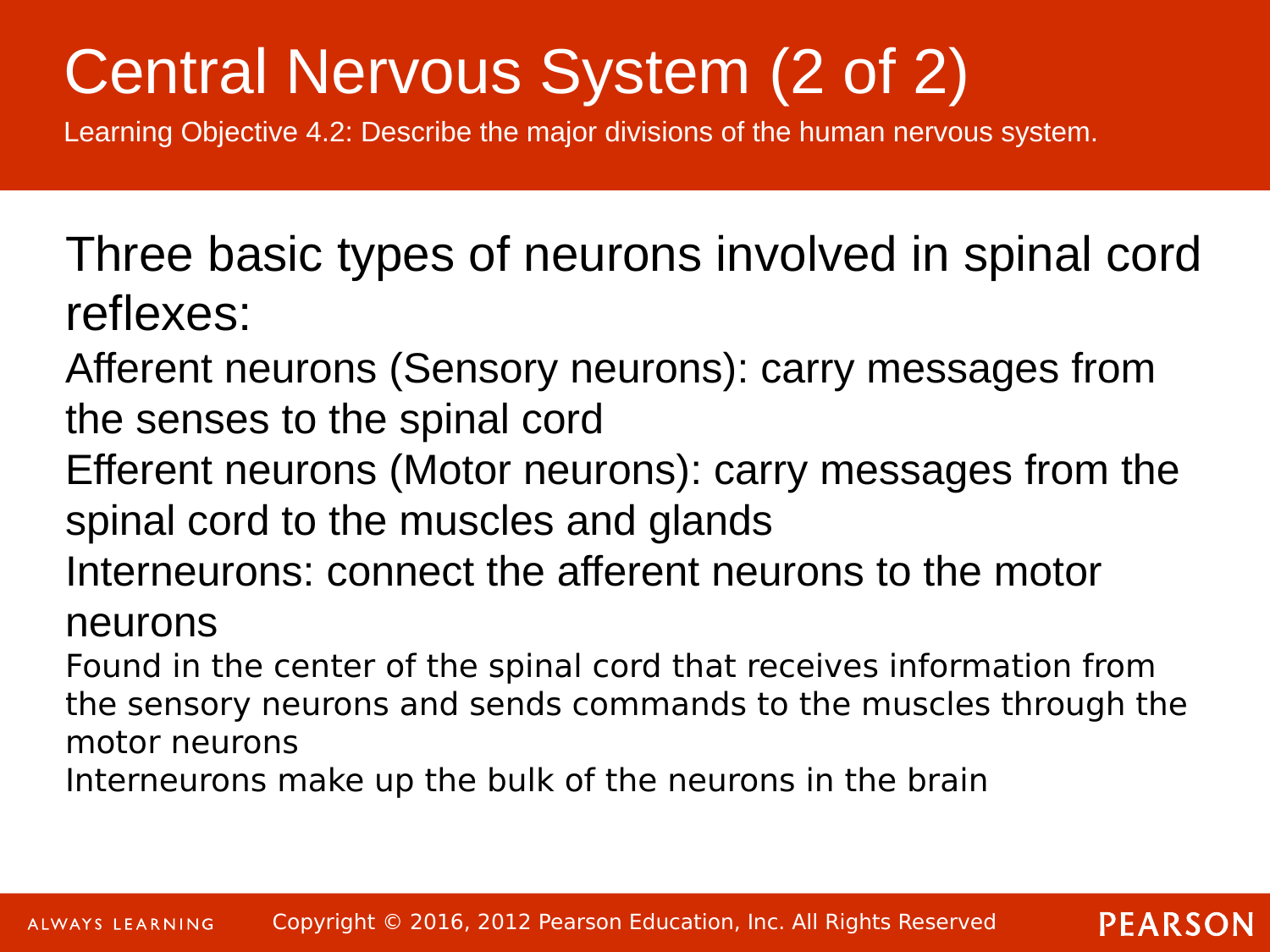

Central Nervous System (2 of 2)
Learning Objective 4.2: Describe the major divisions of the human nervous system.

Three basic types of neurons involved in spinal cord reflexes:
Afferent neurons (Sensory neurons): carry messages from the senses to the spinal cord
Efferent neurons (Motor neurons): carry messages from the spinal cord to the muscles and glands
Interneurons: connect the afferent neurons to the motor neurons
Found in the center of the spinal cord that receives information from the sensory neurons and sends commands to the muscles through the motor neurons
Interneurons make up the bulk of the neurons in the brain